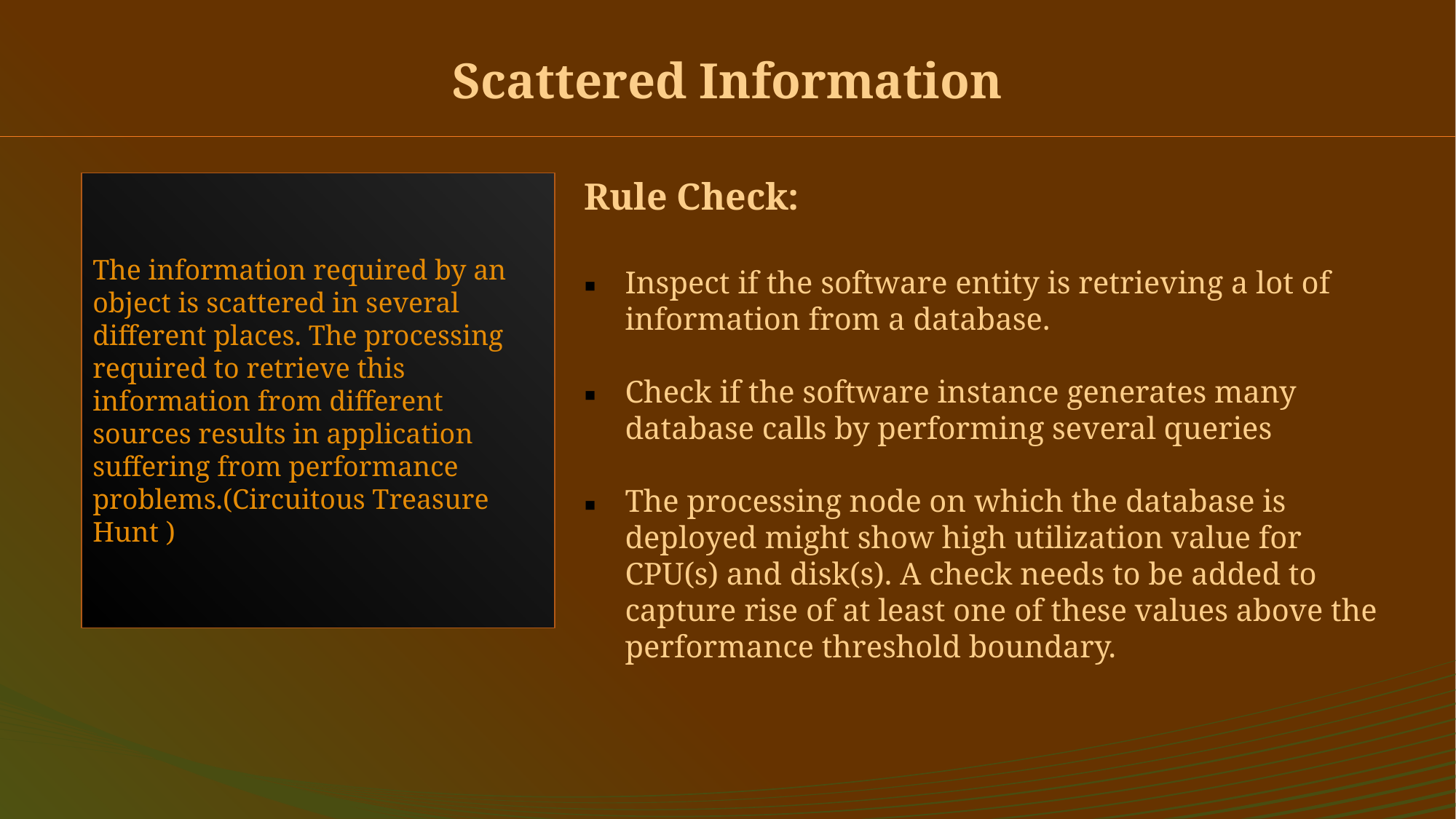

# Scattered Information
The information required by an object is scattered in several different places. The processing required to retrieve this information from different sources results in application suffering from performance problems.(Circuitous Treasure Hunt )
Rule Check:

Inspect if the software entity is retrieving a lot of information from a database.

Check if the software instance generates many database calls by performing several queries

The processing node on which the database is deployed might show high utilization value for CPU(s) and disk(s). A check needs to be added to capture rise of at least one of these values above the performance threshold boundary.